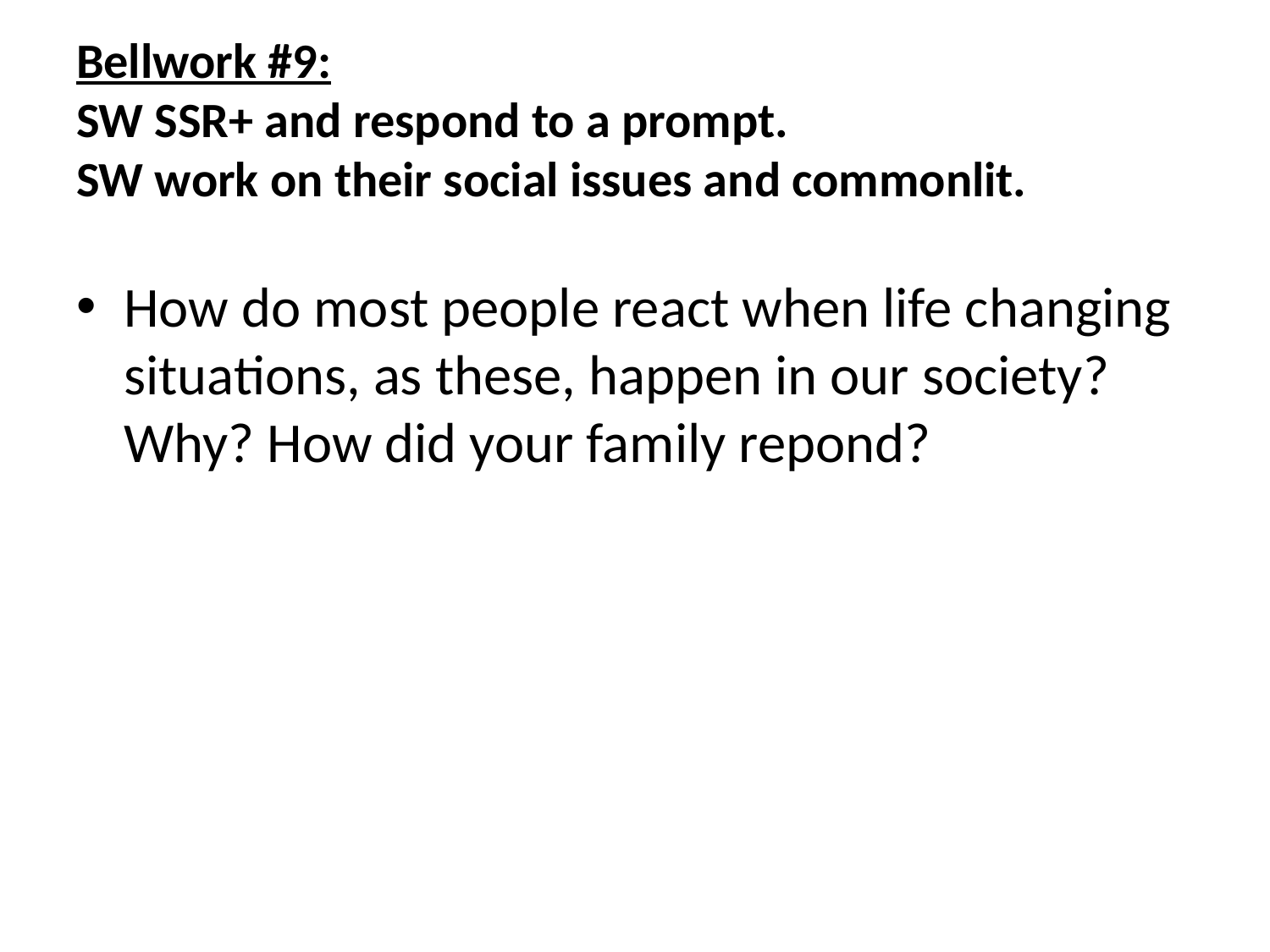

# Bellwork #9: SW SSR+ and respond to a prompt. SW work on their social issues and commonlit.
How do most people react when life changing situations, as these, happen in our society? Why? How did your family repond?